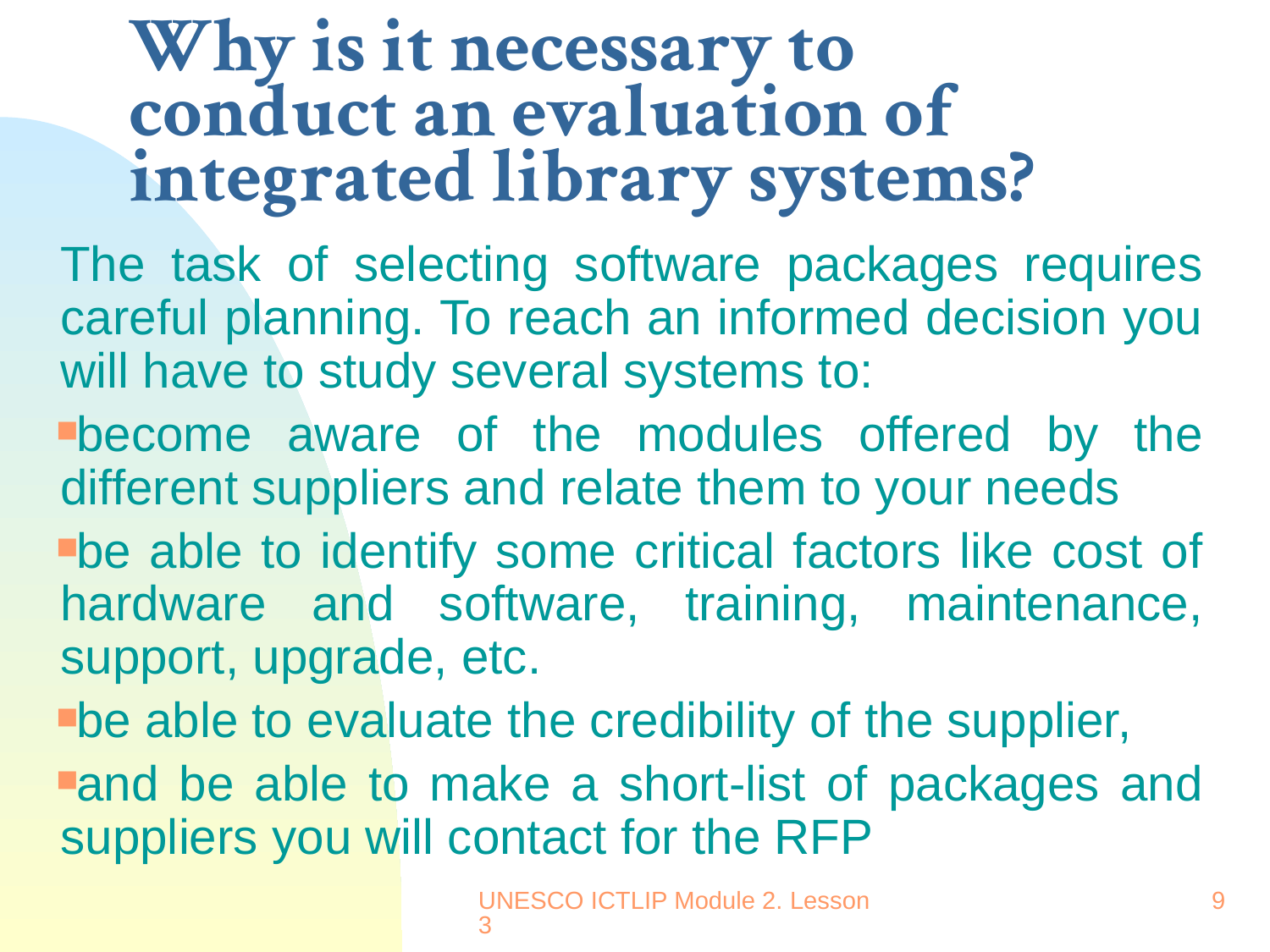

# Why is it necessary to conduct an evaluation of integrated library systems?
The task of selecting software packages requires careful planning. To reach an informed decision you will have to study several systems to:
become aware of the modules offered by the different suppliers and relate them to your needs
be able to identify some critical factors like cost of hardware and software, training, maintenance, support, upgrade, etc.
be able to evaluate the credibility of the supplier,
and be able to make a short-list of packages and suppliers you will contact for the RFP
UNESCO ICTLIP Module 2. Lesson 3
9